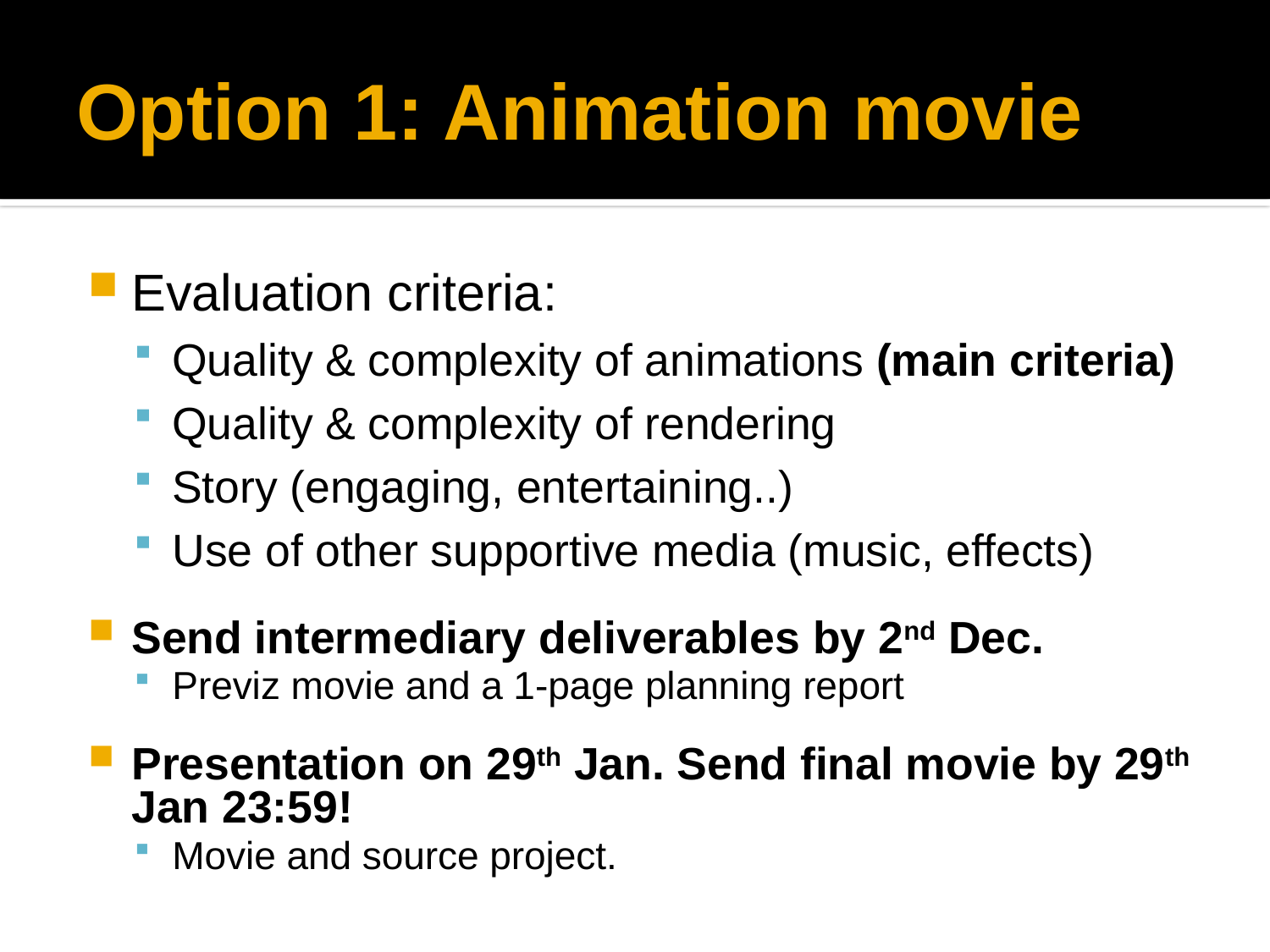

# Option 1: Animation movie
Evaluation criteria:
Quality & complexity of animations (main criteria)
Quality & complexity of rendering
Story (engaging, entertaining..)
Use of other supportive media (music, effects)

Send intermediary deliverables by 2nd Dec.
Previz movie and a 1-page planning report

Presentation on 29th Jan. Send final movie by 29th Jan 23:59!
Movie and source project.